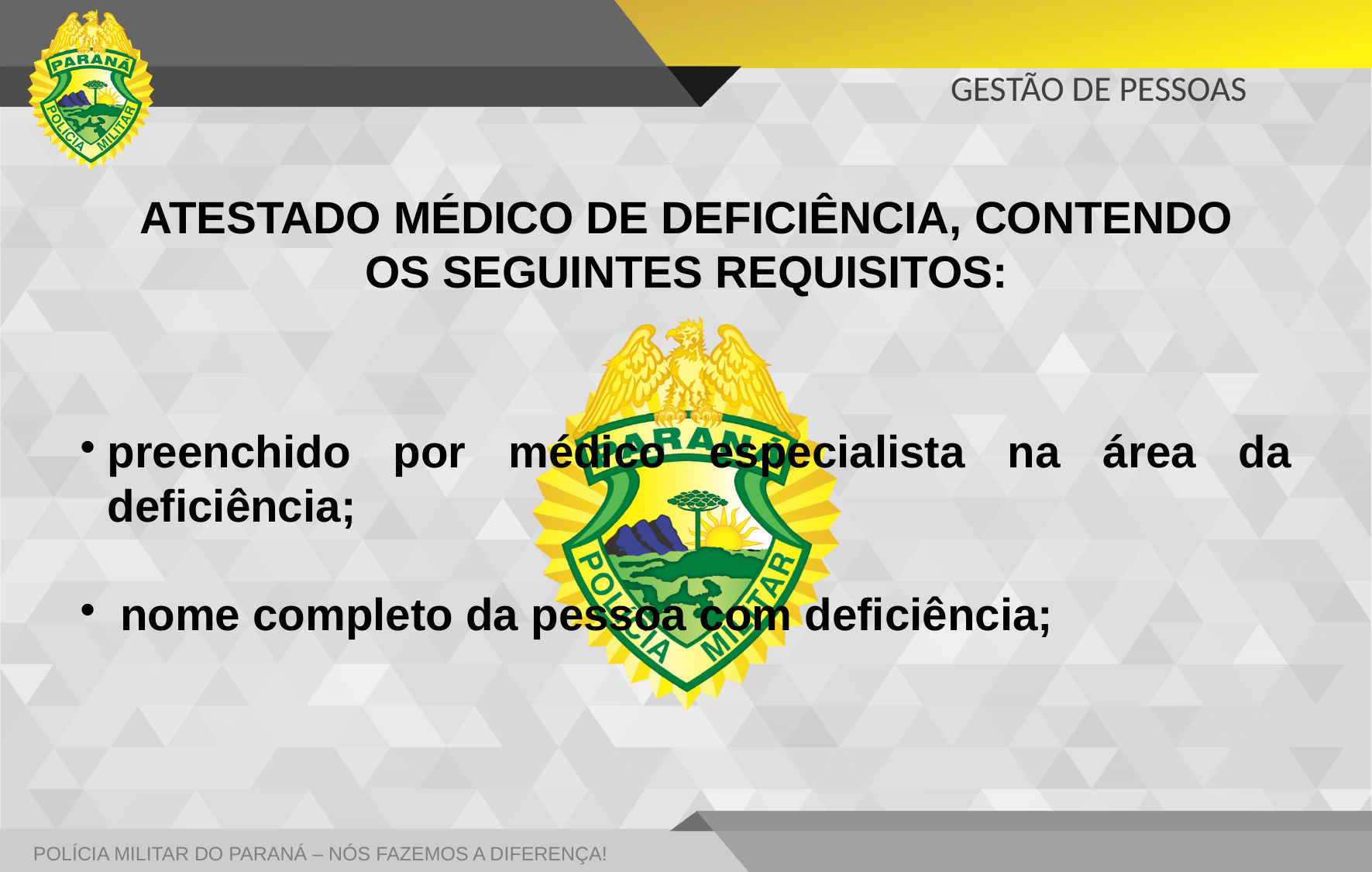

# GESTÃO DE PESSOAS
ATESTADO MÉDICO DE DEFICIÊNCIA, CONTENDO OS SEGUINTES REQUISITOS:
preenchido por médico especialista na área da deficiência;

 nome completo da pessoa com deficiência;